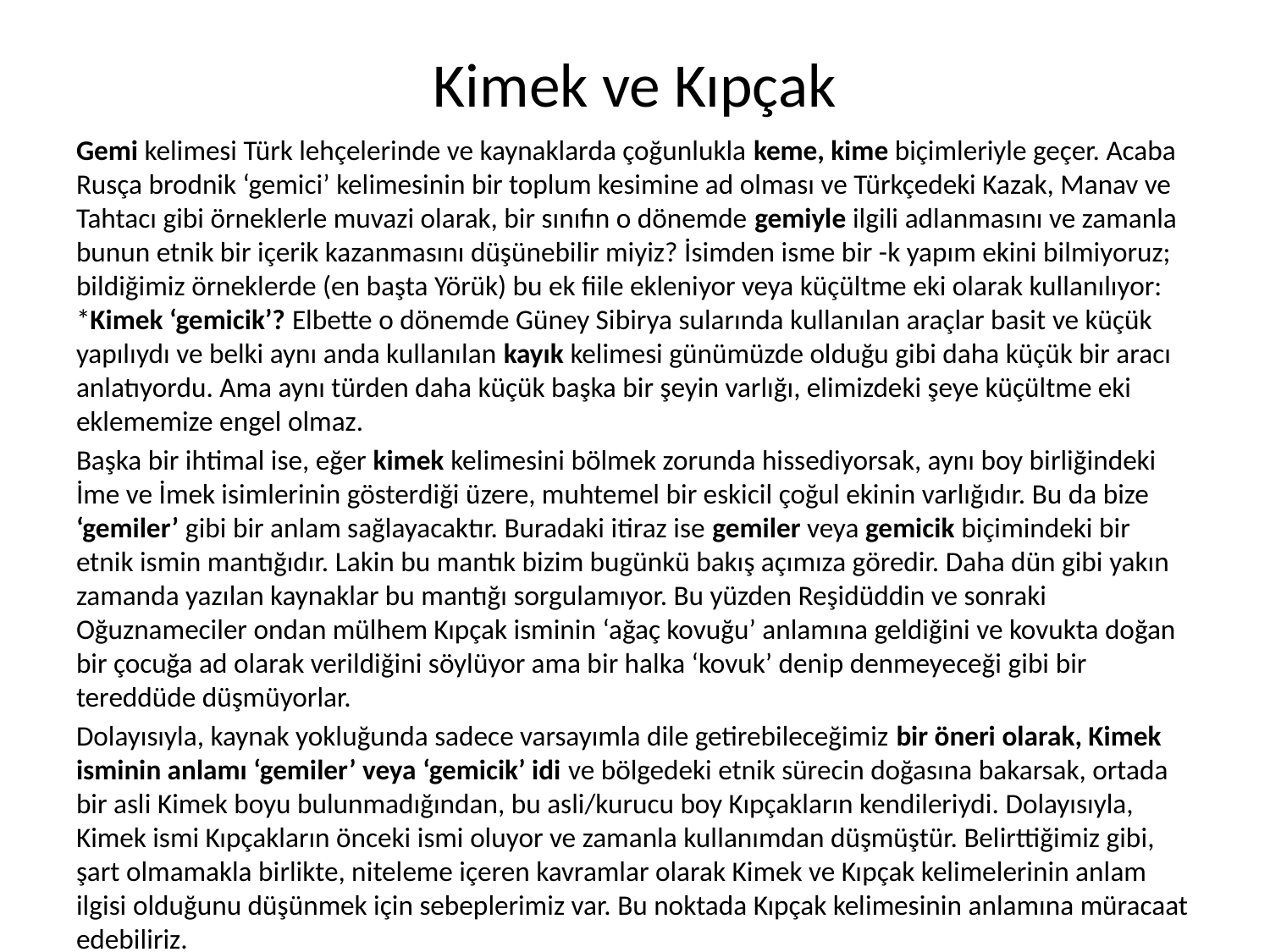

# Kimek ve Kıpçak
Gemi kelimesi Türk lehçelerinde ve kaynaklarda çoğunlukla keme, kime biçimleriyle geçer. Acaba Rusça brodnik ‘gemici’ kelimesinin bir toplum kesimine ad olması ve Türkçedeki Kazak, Manav ve Tahtacı gibi örneklerle muvazi olarak, bir sınıfın o dönemde gemiyle ilgili adlanmasını ve zamanla bunun etnik bir içerik kazanmasını düşünebilir miyiz? İsimden isme bir -k yapım ekini bilmiyoruz; bildiğimiz örneklerde (en başta Yörük) bu ek fiile ekleniyor veya küçültme eki olarak kullanılıyor: *Kimek ‘gemicik’? Elbette o dönemde Güney Sibirya sularında kullanılan araçlar basit ve küçük yapılıydı ve belki aynı anda kullanılan kayık kelimesi günümüzde olduğu gibi daha küçük bir aracı anlatıyordu. Ama aynı türden daha küçük başka bir şeyin varlığı, elimizdeki şeye küçültme eki eklememize engel olmaz.
Başka bir ihtimal ise, eğer kimek kelimesini bölmek zorunda hissediyorsak, aynı boy birliğindeki İme ve İmek isimlerinin gösterdiği üzere, muhtemel bir eskicil çoğul ekinin varlığıdır. Bu da bize ‘gemiler’ gibi bir anlam sağlayacaktır. Buradaki itiraz ise gemiler veya gemicik biçimindeki bir etnik ismin mantığıdır. Lakin bu mantık bizim bugünkü bakış açımıza göredir. Daha dün gibi yakın zamanda yazılan kaynaklar bu mantığı sorgulamıyor. Bu yüzden Reşidüddin ve sonraki Oğuznameciler ondan mülhem Kıpçak isminin ‘ağaç kovuğu’ anlamına geldiğini ve kovukta doğan bir çocuğa ad olarak verildiğini söylüyor ama bir halka ‘kovuk’ denip denmeyeceği gibi bir tereddüde düşmüyorlar.
Dolayısıyla, kaynak yokluğunda sadece varsayımla dile getirebileceğimiz bir öneri olarak, Kimek isminin anlamı ‘gemiler’ veya ‘gemicik’ idi ve bölgedeki etnik sürecin doğasına bakarsak, ortada bir asli Kimek boyu bulunmadığından, bu asli/kurucu boy Kıpçakların kendileriydi. Dolayısıyla, Kimek ismi Kıpçakların önceki ismi oluyor ve zamanla kullanımdan düşmüştür. Belirttiğimiz gibi, şart olmamakla birlikte, niteleme içeren kavramlar olarak Kimek ve Kıpçak kelimelerinin anlam ilgisi olduğunu düşünmek için sebeplerimiz var. Bu noktada Kıpçak kelimesinin anlamına müracaat edebiliriz.